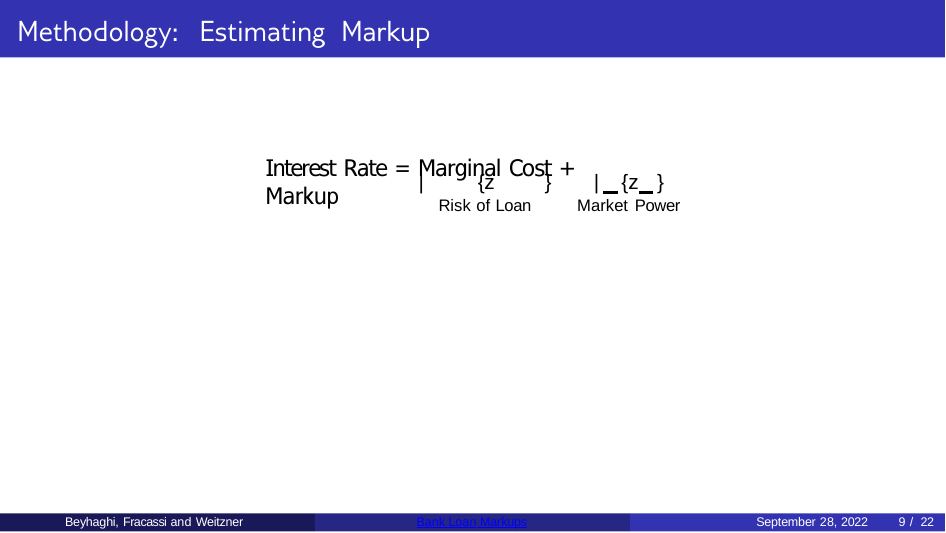

# Methodology:  Estimating Markup
Interest Rate = Marginal Cost +  Markup
|	{z	}	|  {z  }
Risk of Loan
Market Power
Beyhaghi, Fracassi and Weitzner
Bank Loan Markups
September 28, 2022
9 / 22